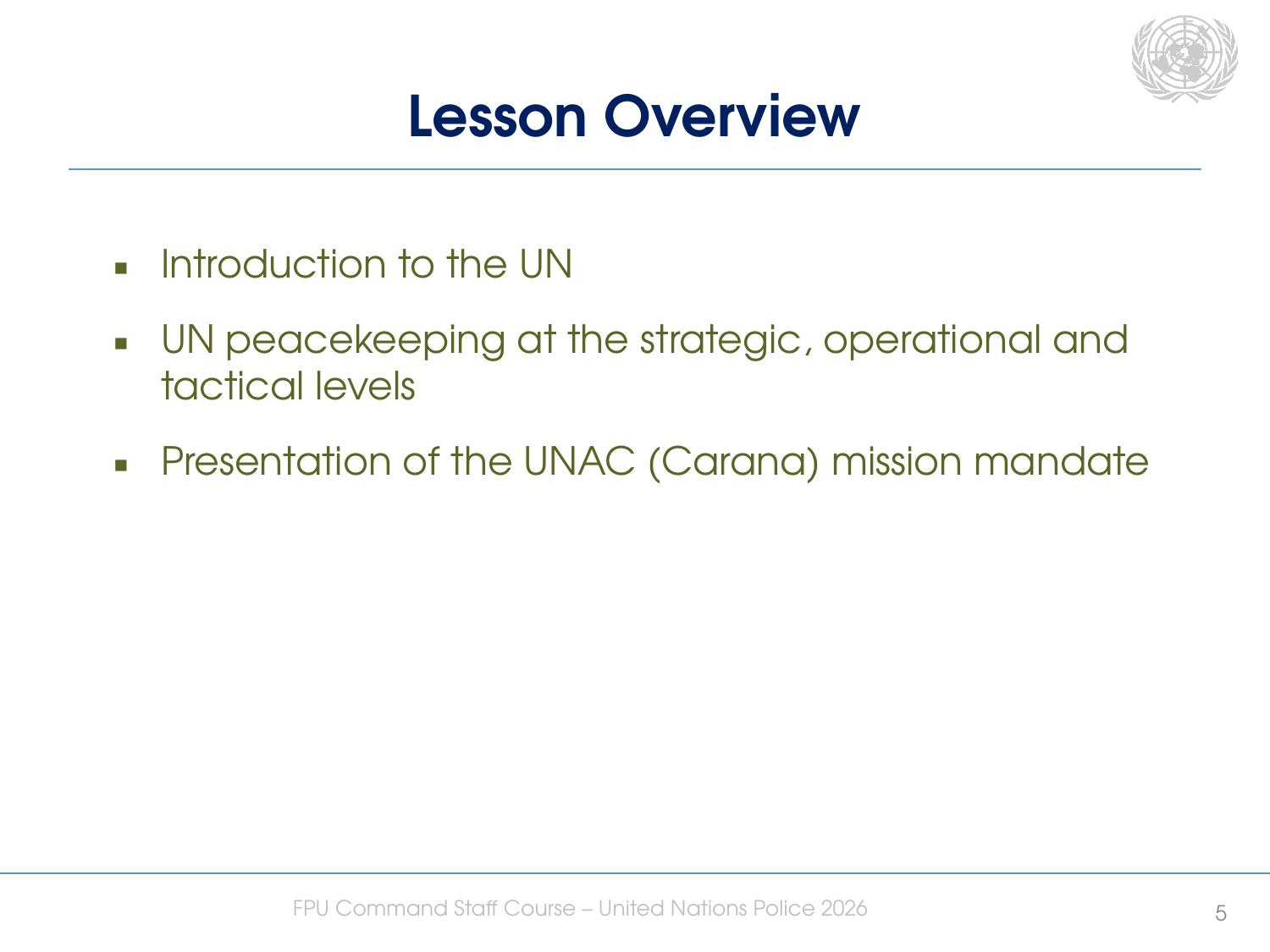

# Lesson Overview
Introduction to the UN
UN peacekeeping at the strategic, operational and tactical levels
Presentation of the UNAC (Carana) mission mandate

5